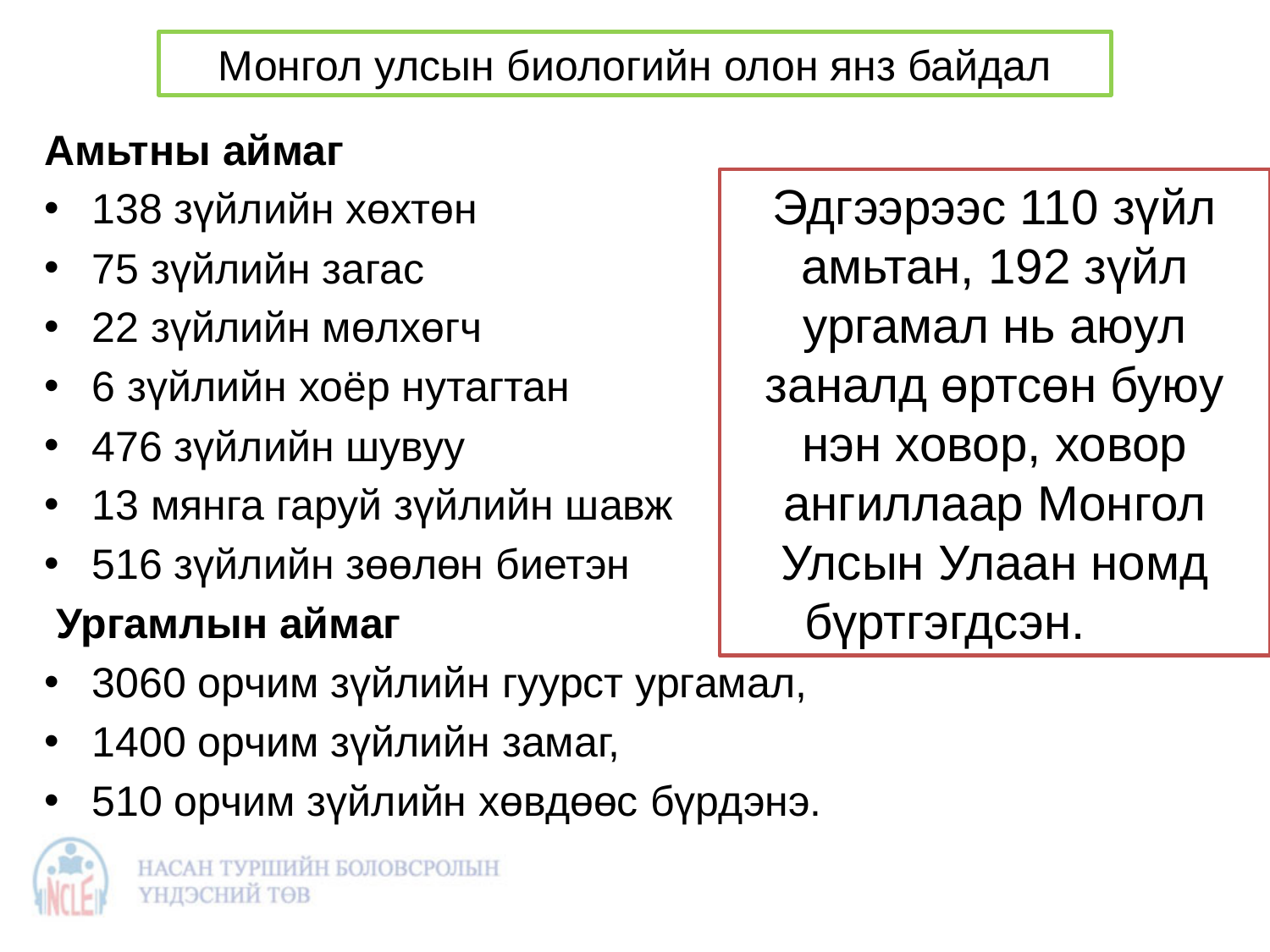

# Монгол улсын биологийн олон янз байдал
Амьтны аймаг
138 зүйлийн хөхтөн
75 зүйлийн загас
22 зүйлийн мөлхөгч
6 зүйлийн хоёр нутагтан
476 зүйлийн шувуу
13 мянга гаруй зүйлийн шавж
516 зүйлийн зөөлөн биетэн
 Ургамлын аймаг
3060 орчим зүйлийн гуурст ургамал,
1400 орчим зүйлийн замаг,
510 орчим зүйлийн хөвдөөс бүрдэнэ.
Эдгээрээс 110 зүйл амьтан, 192 зүйл ургамал нь аюул заналд өртсөн буюу нэн ховор, ховор ангиллаар Монгол Улсын Улаан номд бүртгэгдсэн.